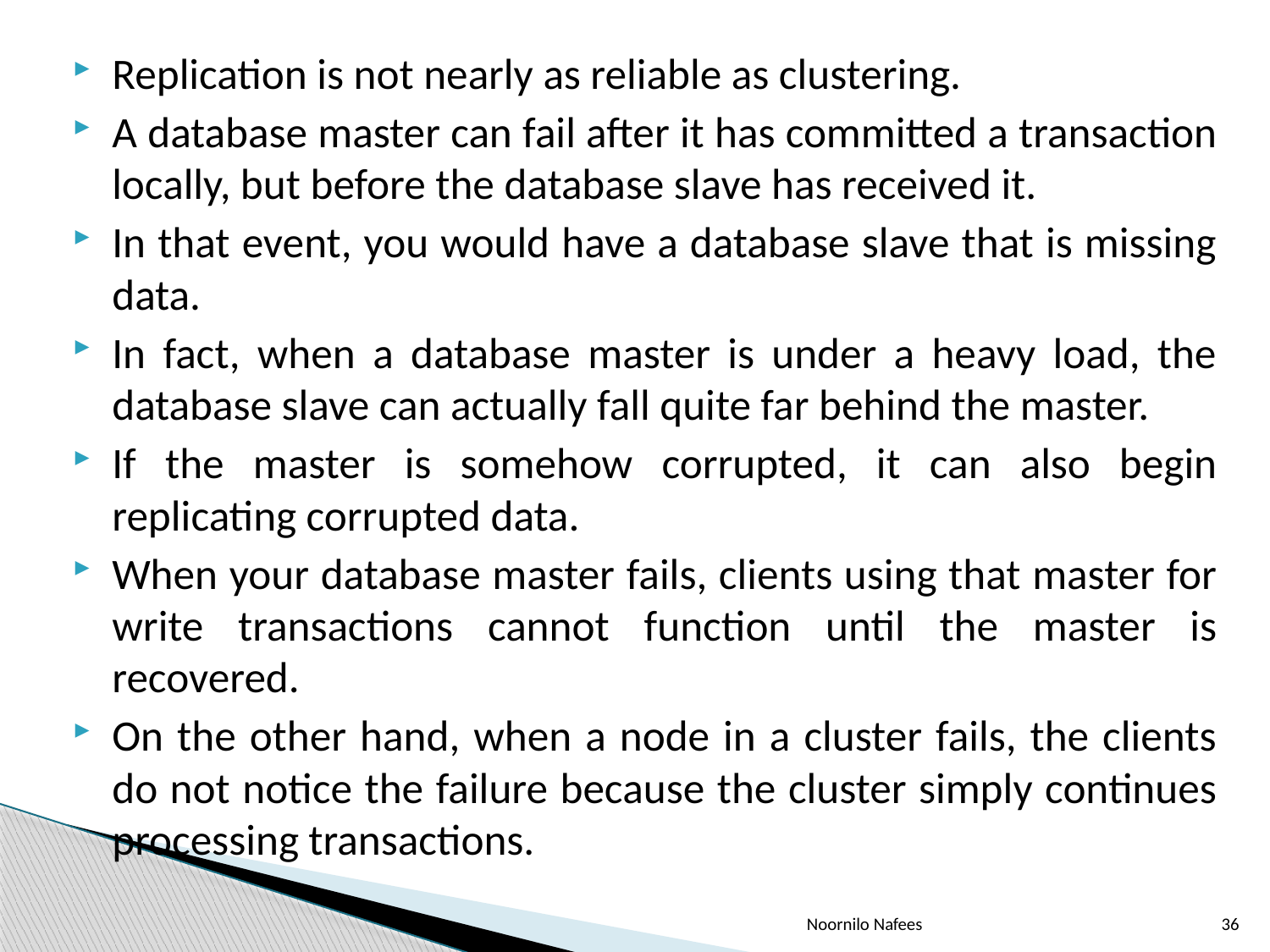

Replication is not nearly as reliable as clustering.
A database master can fail after it has committed a transaction locally, but before the database slave has received it.
In that event, you would have a database slave that is missing data.
In fact, when a database master is under a heavy load, the database slave can actually fall quite far behind the master.
If the master is somehow corrupted, it can also begin replicating corrupted data.
When your database master fails, clients using that master for write transactions cannot function until the master is recovered.
On the other hand, when a node in a cluster fails, the clients do not notice the failure because the cluster simply continues processing transactions.
Noornilo Nafees
36